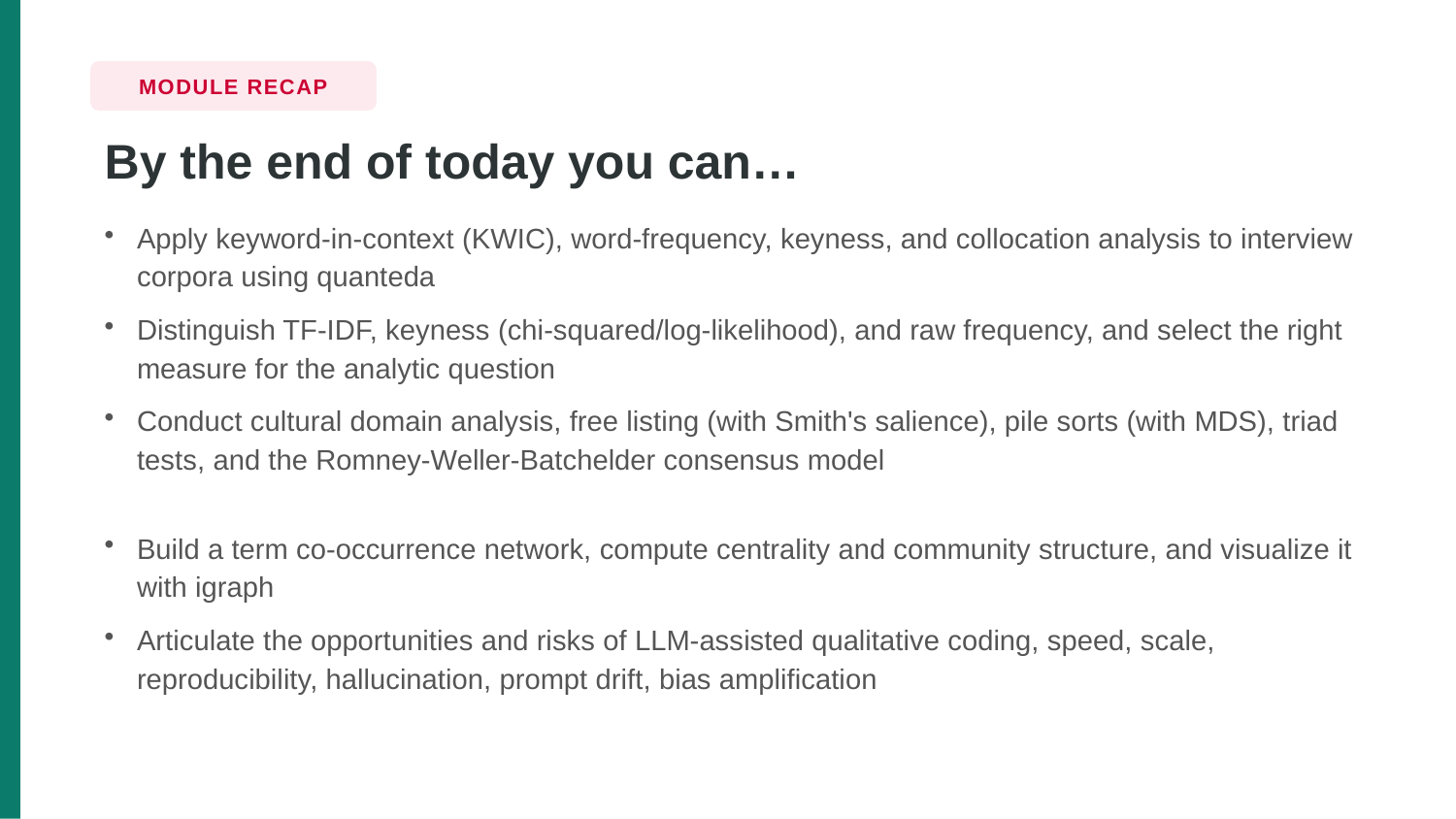

MODULE RECAP
By the end of today you can…
Apply keyword-in-context (KWIC), word-frequency, keyness, and collocation analysis to interview corpora using quanteda
Distinguish TF-IDF, keyness (chi-squared/log-likelihood), and raw frequency, and select the right measure for the analytic question
Conduct cultural domain analysis, free listing (with Smith's salience), pile sorts (with MDS), triad tests, and the Romney-Weller-Batchelder consensus model
Build a term co-occurrence network, compute centrality and community structure, and visualize it with igraph
Articulate the opportunities and risks of LLM-assisted qualitative coding, speed, scale, reproducibility, hallucination, prompt drift, bias amplification